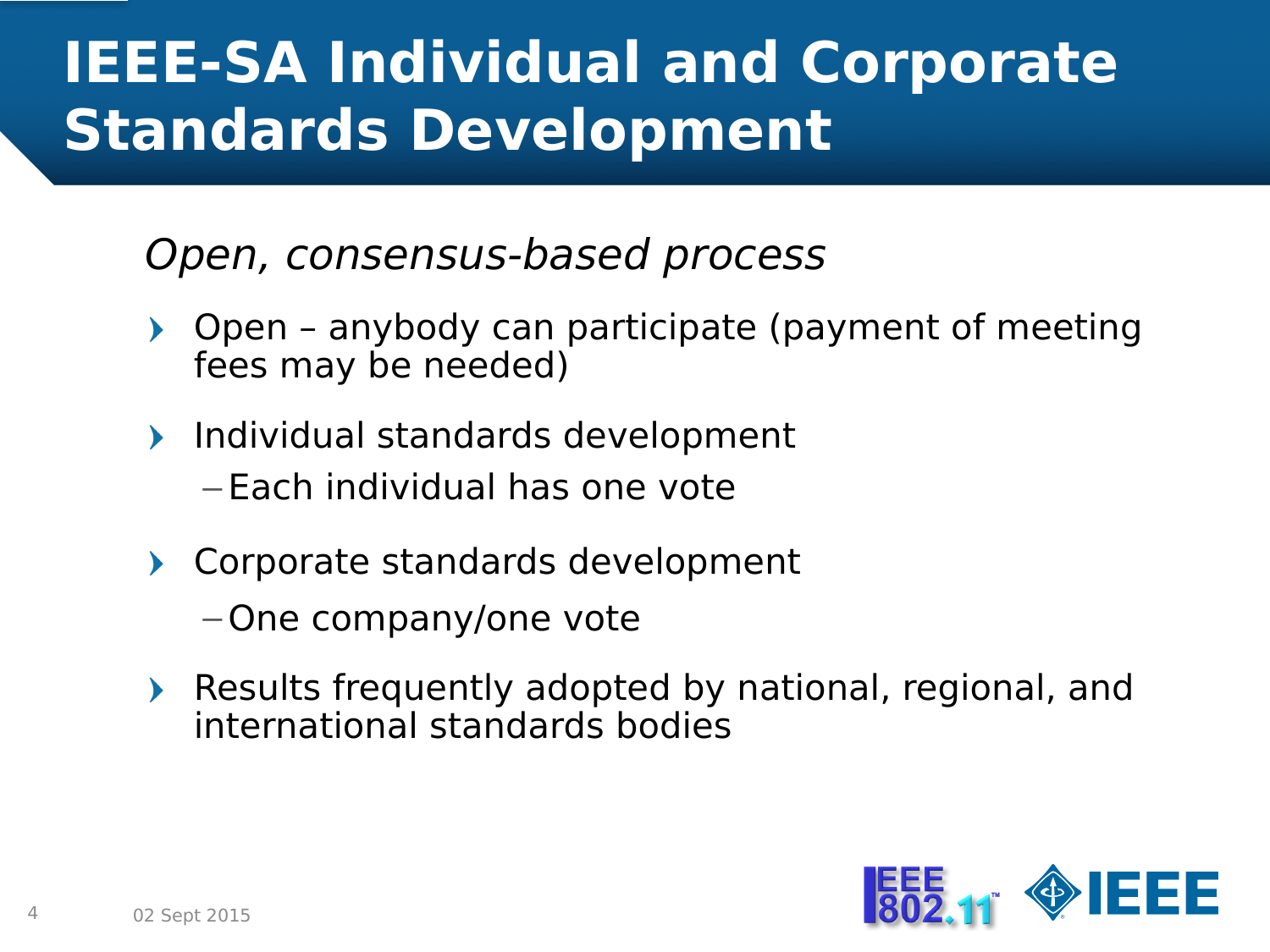

# IEEE-SA Individual and Corporate Standards Development
Open, consensus-based process
Open – anybody can participate (payment of meeting fees may be needed)
Individual standards development
Each individual has one vote
Corporate standards development
One company/one vote
Results frequently adopted by national, regional, and international standards bodies

4
02 Sept 2015